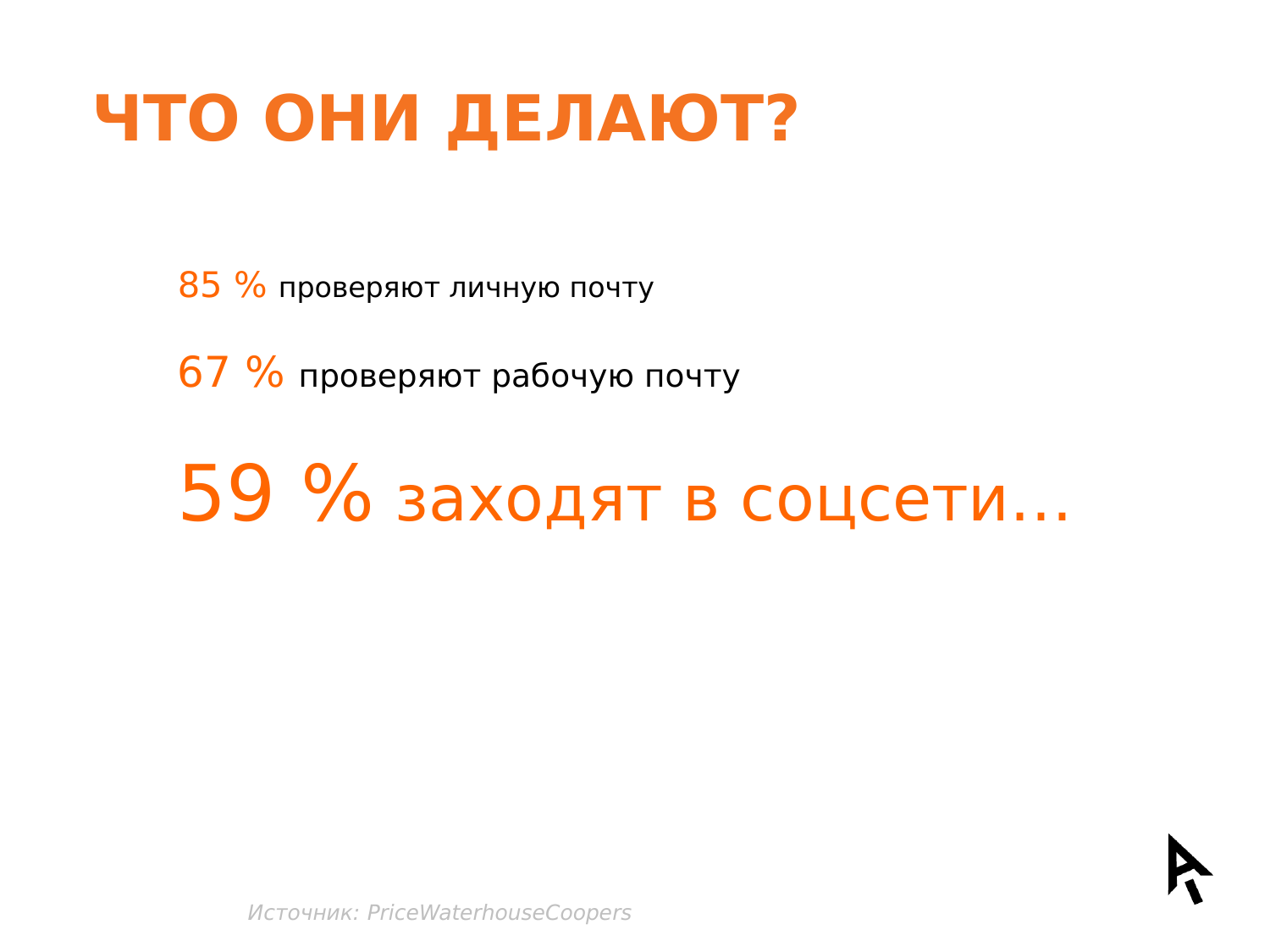

# Что ОНИ ДЕЛАЮТ?
85 % проверяют личную почту
67 % проверяют рабочую почту
59 % заходят в соцсети…

Источник: PriceWaterhouseCoopers